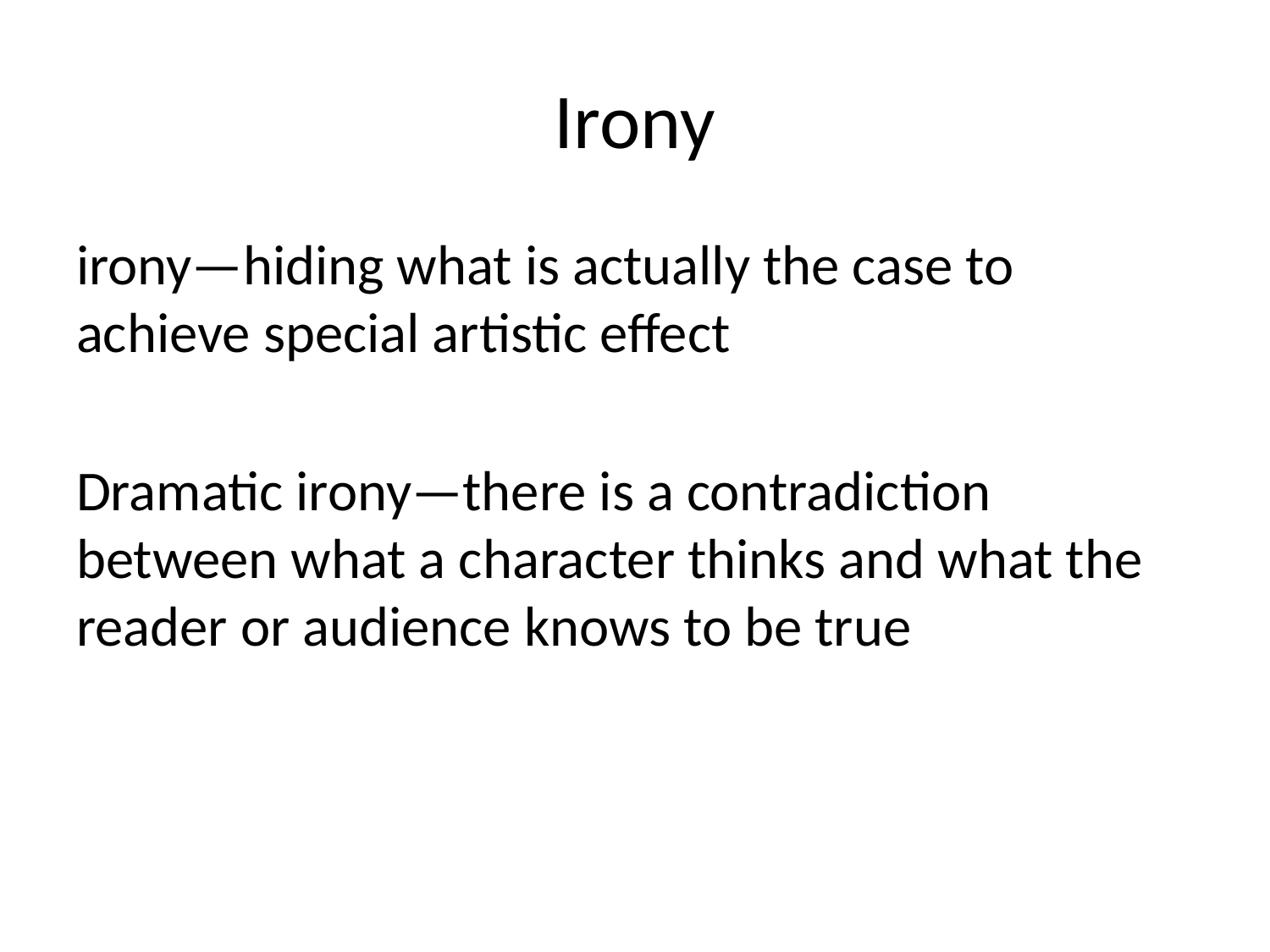

# Irony
irony—hiding what is actually the case to achieve special artistic effect

Dramatic irony—there is a contradiction between what a character thinks and what the reader or audience knows to be true